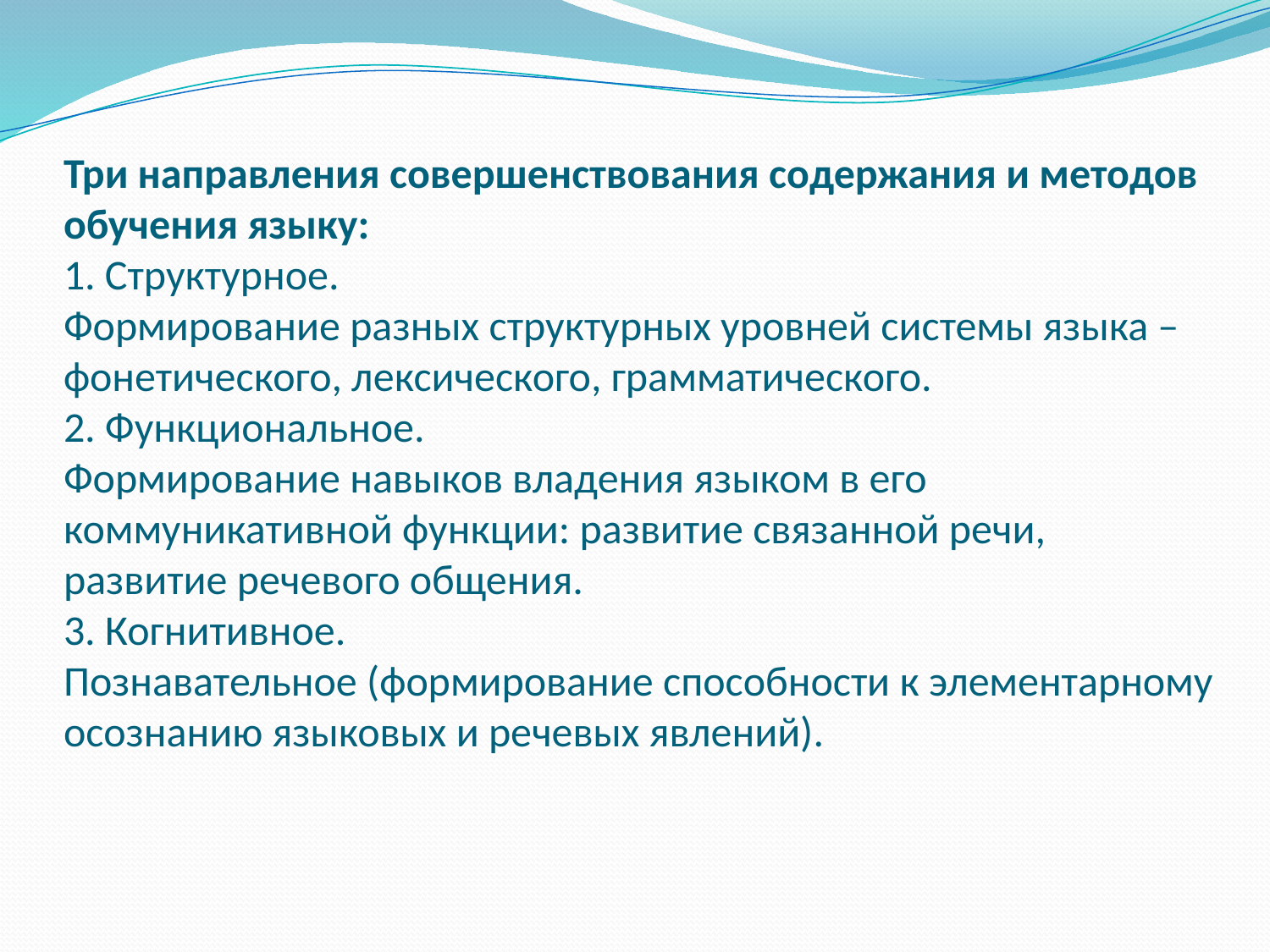

# Три направления совершенствования содержания и методов обучения языку: 1. Структурное. Формирование разных структурных уровней системы языка – фонетического, лексического, грамматического. 2. Функциональное. Формирование навыков владения языком в его коммуникативной функции: развитие связанной речи, развитие речевого общения. 3. Когнитивное. Познавательное (формирование способности к элементарному осознанию языковых и речевых явлений).